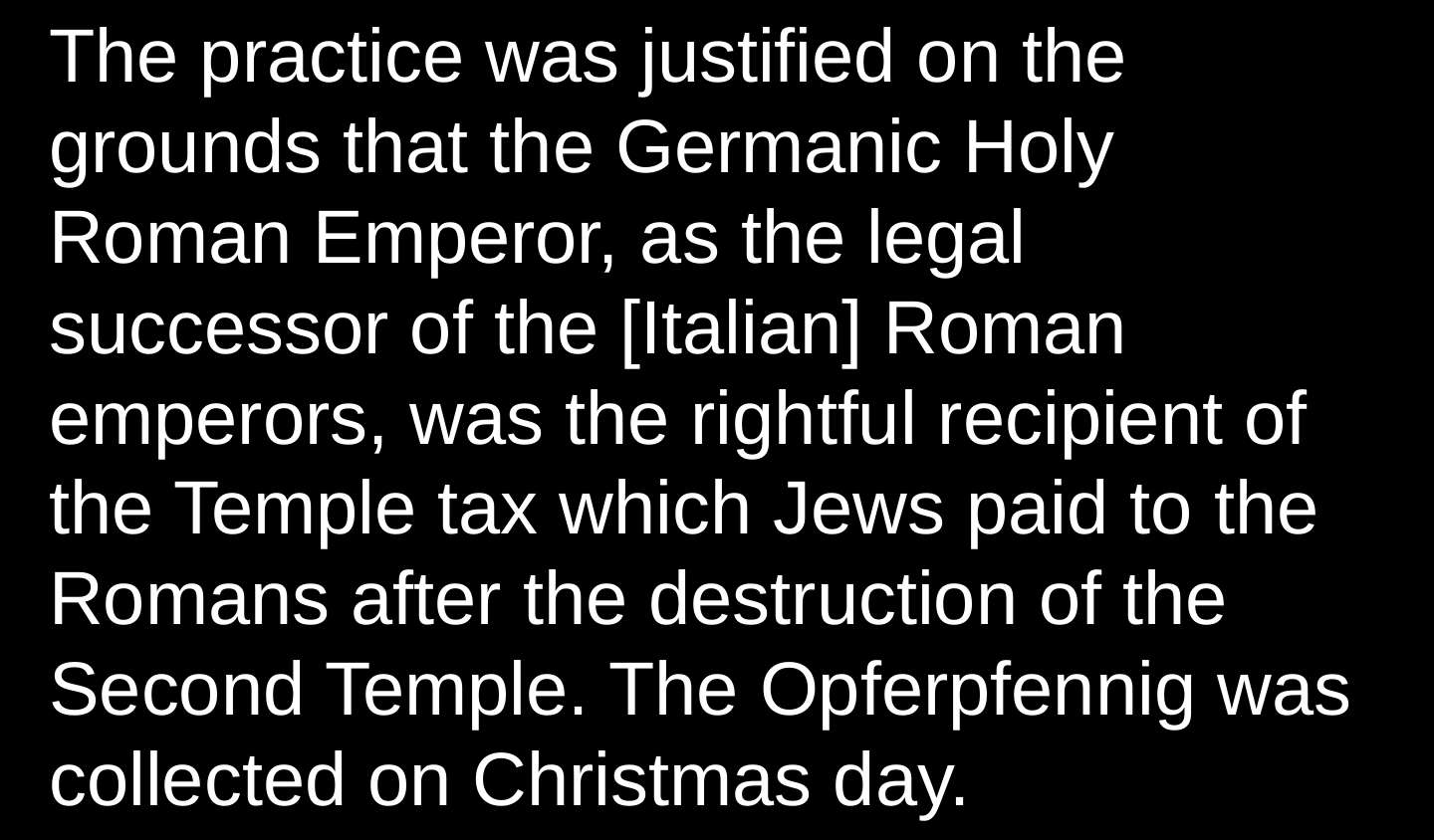

The practice was justified on the grounds that the Germanic Holy Roman Emperor, as the legal successor of the [Italian] Roman emperors, was the rightful recipient of the Temple tax which Jews paid to the Romans after the destruction of the Second Temple. The Opferpfennig was collected on Christmas day.